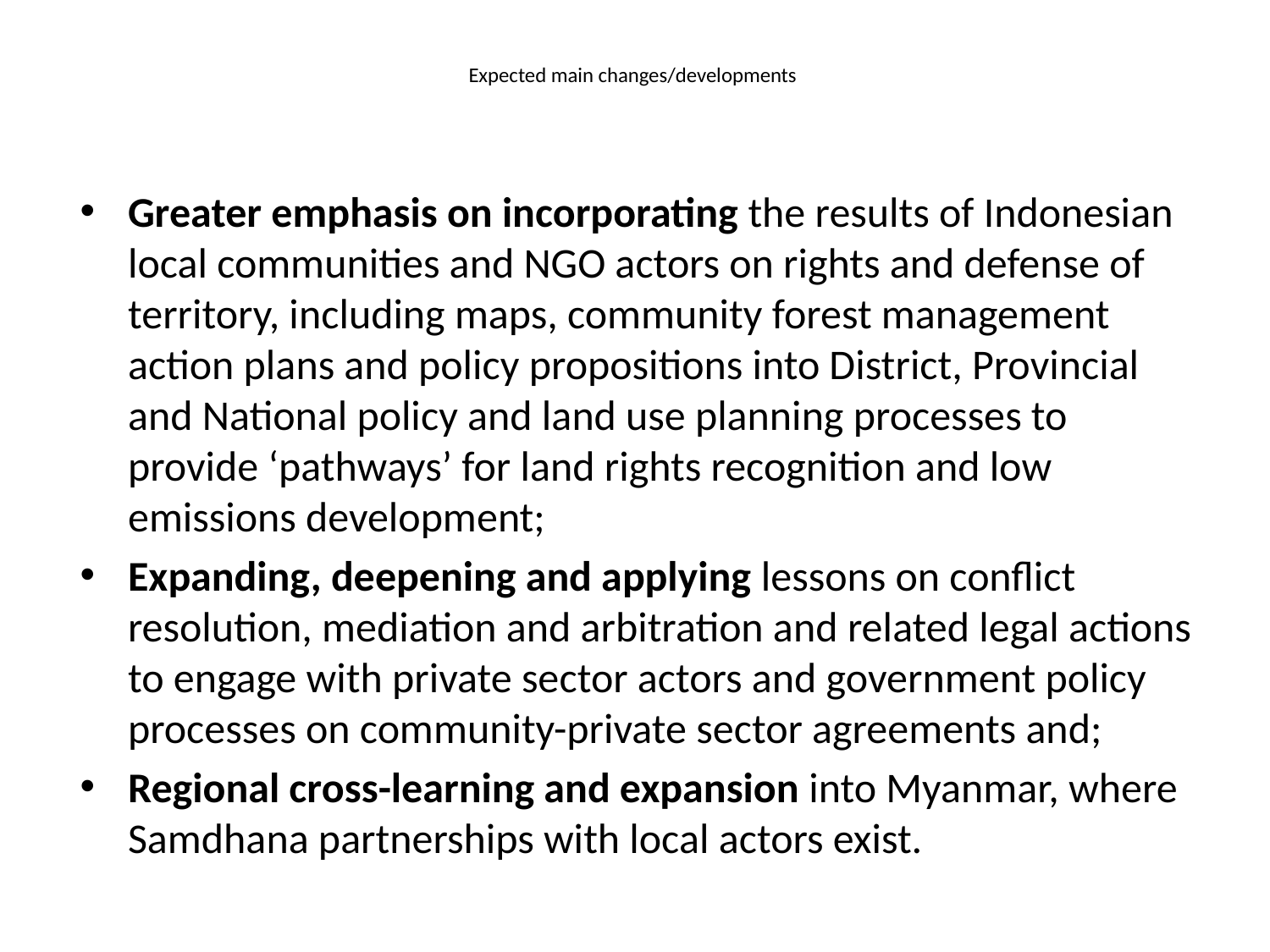

# Expected main changes/developments
Greater emphasis on incorporating the results of Indonesian local communities and NGO actors on rights and defense of territory, including maps, community forest management action plans and policy propositions into District, Provincial and National policy and land use planning processes to provide ‘pathways’ for land rights recognition and low emissions development;
Expanding, deepening and applying lessons on conflict resolution, mediation and arbitration and related legal actions to engage with private sector actors and government policy processes on community-private sector agreements and;
Regional cross-learning and expansion into Myanmar, where Samdhana partnerships with local actors exist.